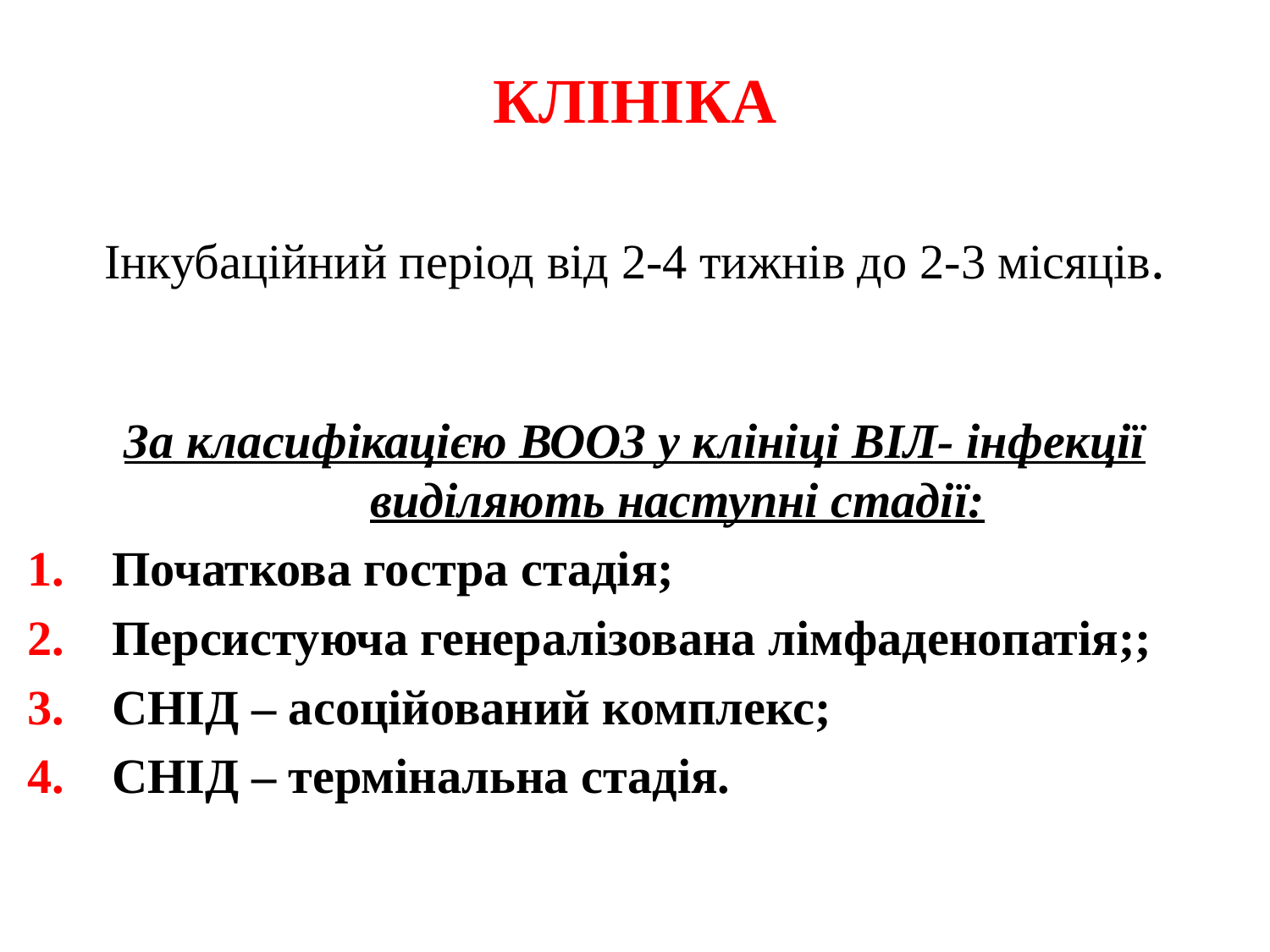

# КЛІНІКА
Інкубаційний період від 2-4 тижнів до 2-3 місяців.

За класифікацією ВООЗ у клініці ВІЛ- інфекції виділяють наступні стадії:
Початкова гостра стадія;
Персистуюча генералізована лімфаденопатія;;
СНІД – асоційований комплекс;
СНІД – термінальна стадія.